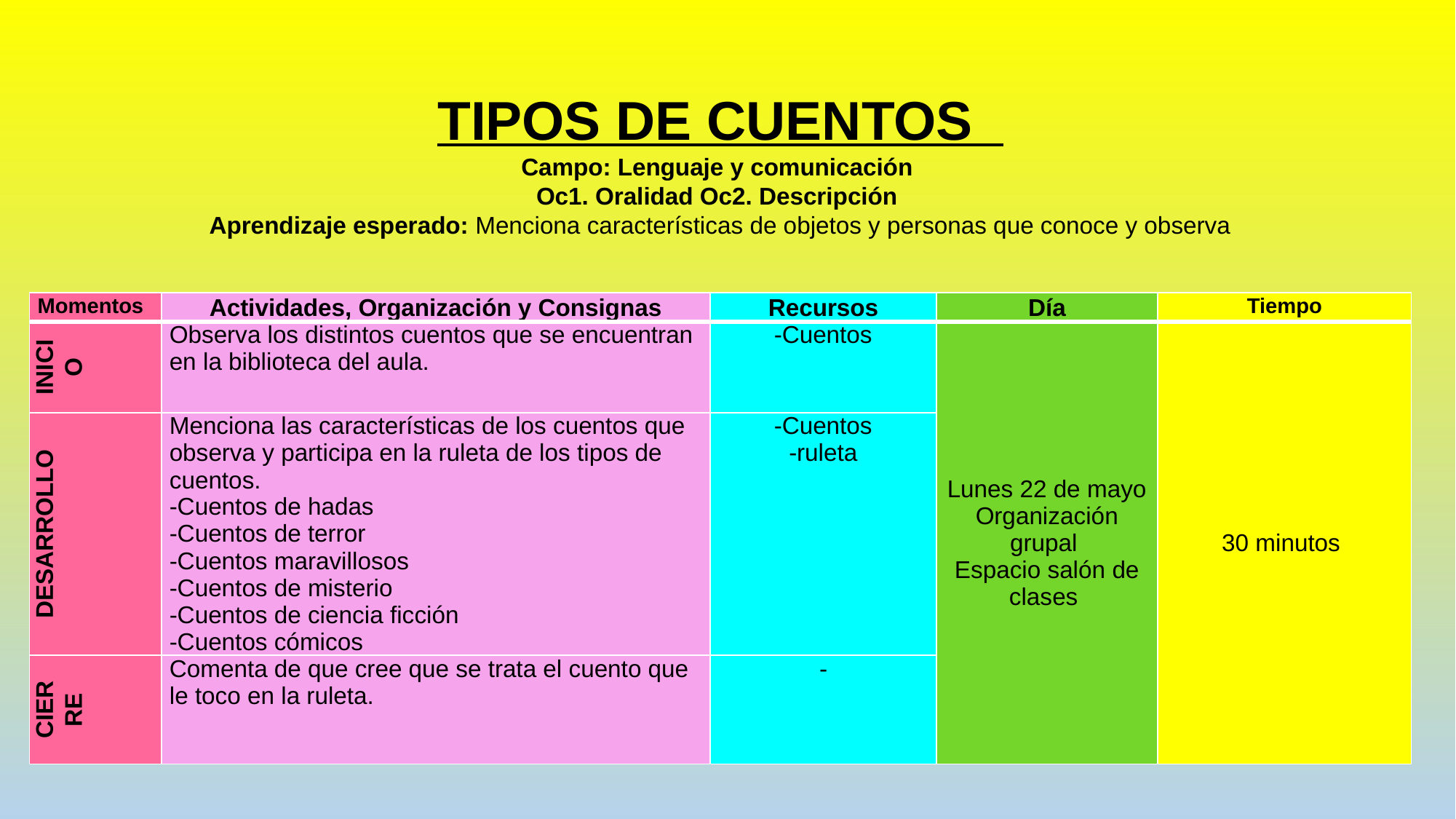

TIPOS DE CUENTOS
Campo: Lenguaje y comunicación
Oc1. Oralidad Oc2. Descripción
Aprendizaje esperado: Menciona características de objetos y personas que conoce y observa

| Momentos | Actividades, Organización y Consignas | Recursos | Día | Tiempo |
| --- | --- | --- | --- | --- |
| INICIO | Observa los distintos cuentos que se encuentran en la biblioteca del aula. | -Cuentos | Lunes 22 de mayo Organización grupal Espacio salón de clases | 30 minutos |
| DESARROLLO | Menciona las características de los cuentos que observa y participa en la ruleta de los tipos de cuentos. -Cuentos de hadas -Cuentos de terror -Cuentos maravillosos -Cuentos de misterio -Cuentos de ciencia ficción -Cuentos cómicos | -Cuentos -ruleta |  |  |
| CIERRE | Comenta de que cree que se trata el cuento que le toco en la ruleta. | - |  |  |